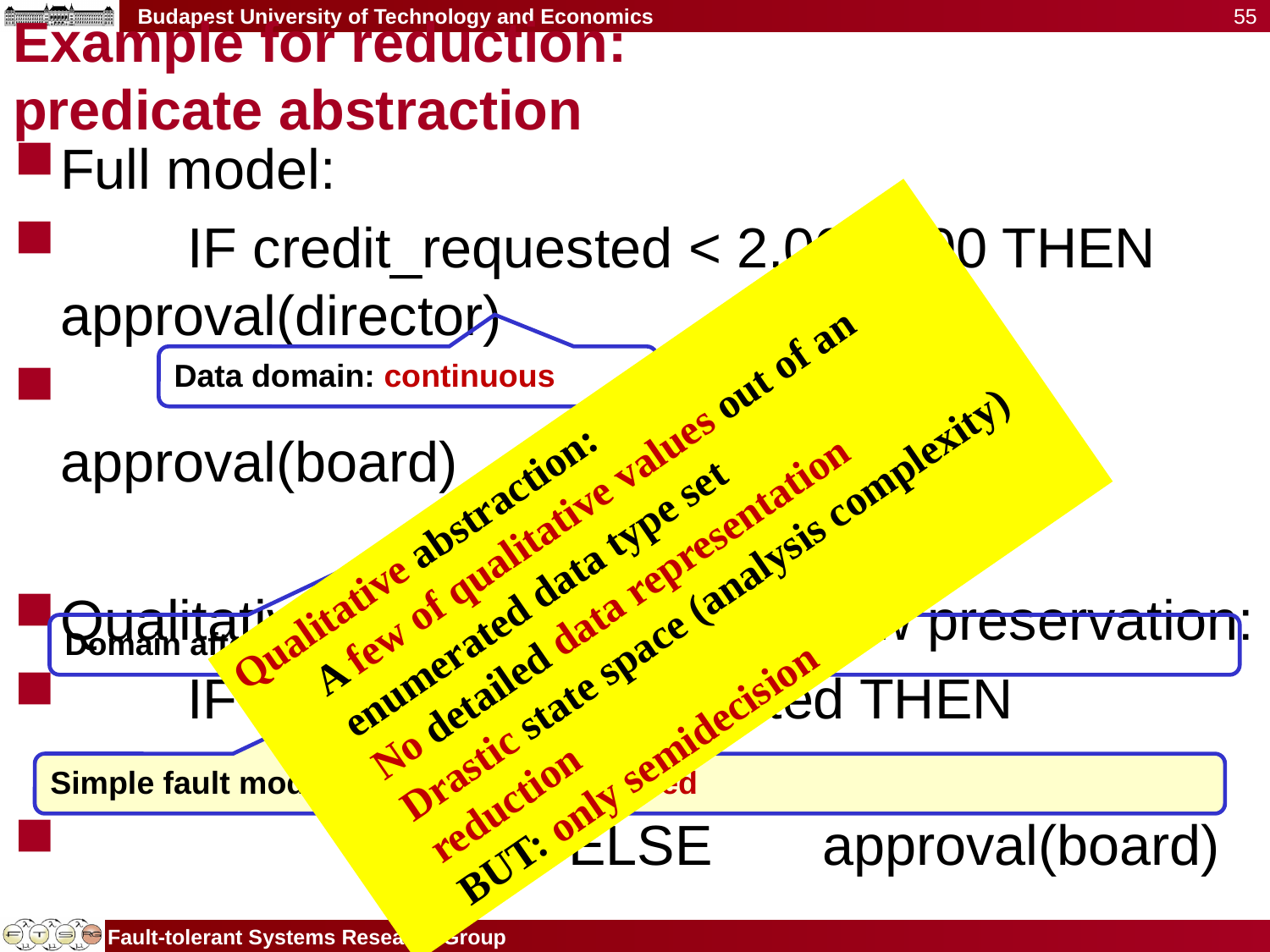

55
# Example for reduction: predicate abstraction
Full model:
	IF credit_requested < 2.000.000 THEN approval(director)
						ELSE approval(board)

Qualitative model with control flow preservation:
	IF minor_credit_requested THEN 	approval(director)
				ELSE 	approval(board)

Data domain: continuous

Qualitative abstraction:
A few of qualitative values out of an enumerated data type set
No detailed data representation
Drastic state space (analysis complexity) reduction
BUT: only semidecision
Domain after predicate abstraction: a binary value

Simple fault model: wrong branch selected